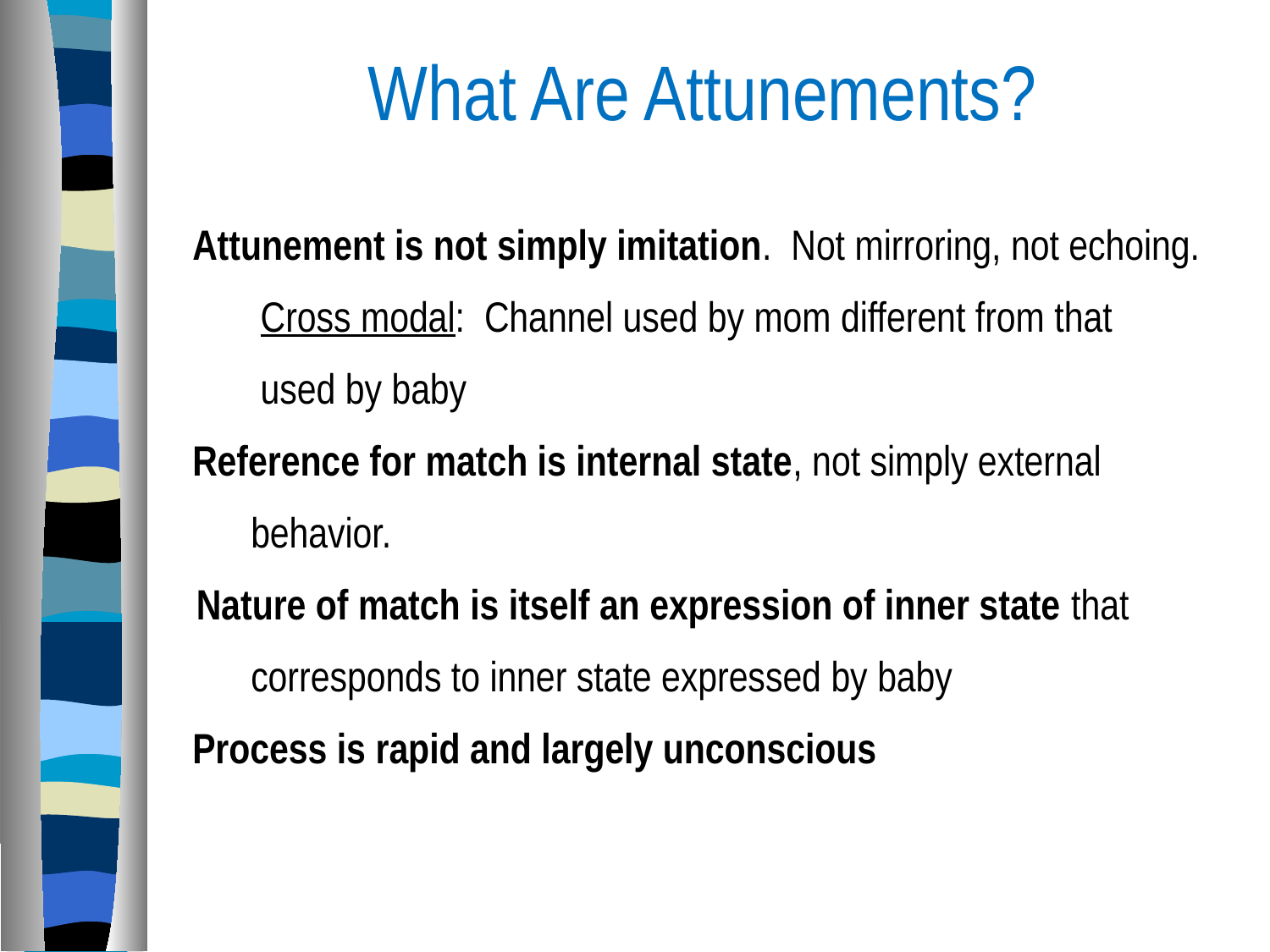

# What Are Attunements?
Attunement is not simply imitation.  Not mirroring, not echoing.
       Cross modal:  Channel used by mom different from that
       used by baby
Reference for match is internal state, not simply external
      behavior.
 Nature of match is itself an expression of inner state that
      corresponds to inner state expressed by baby
Process is rapid and largely unconscious